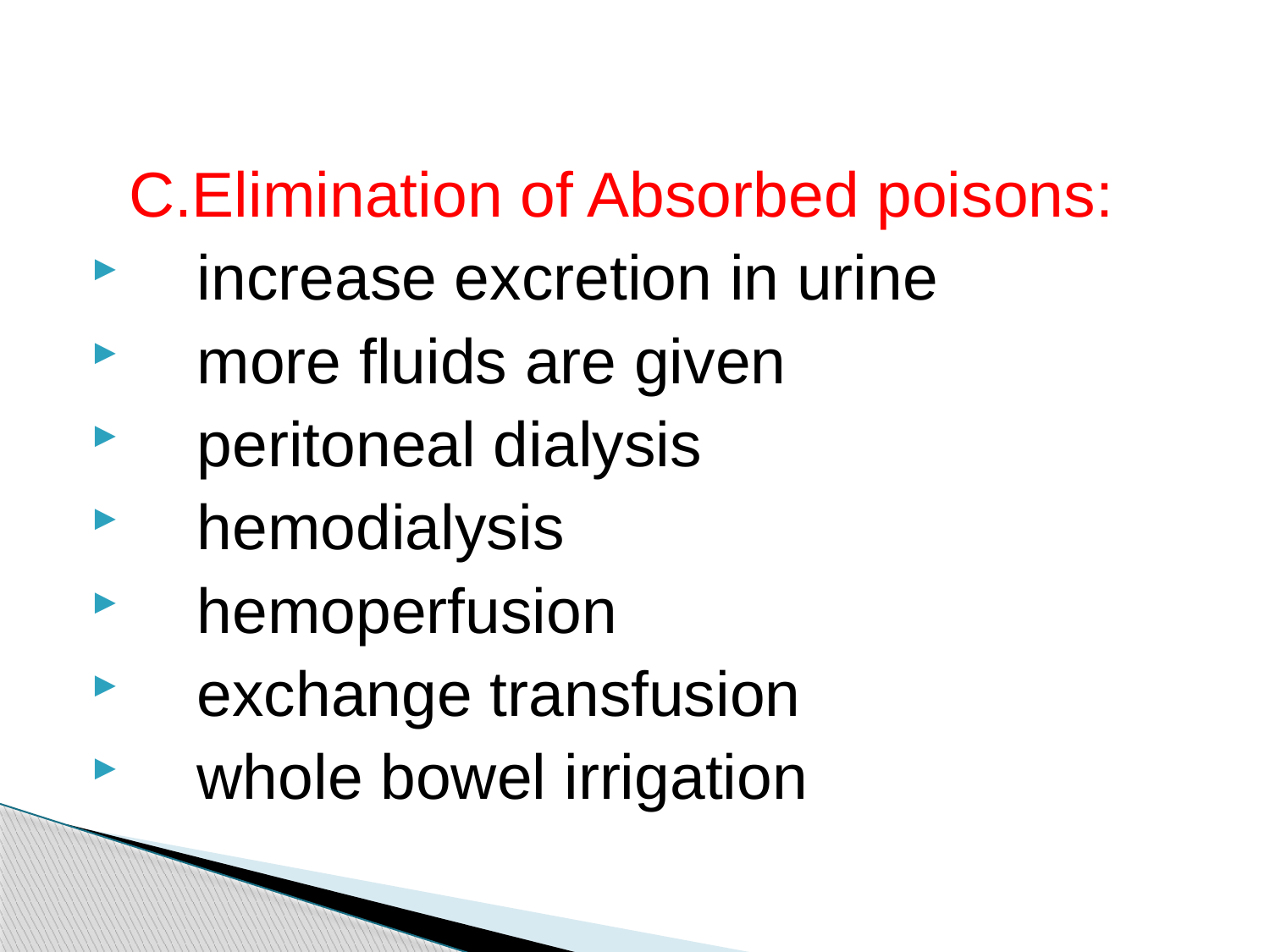

C.Elimination of Absorbed poisons:
    increase excretion in urine
    more fluids are given
    peritoneal dialysis
    hemodialysis
    hemoperfusion
    exchange transfusion
    whole bowel irrigation

#